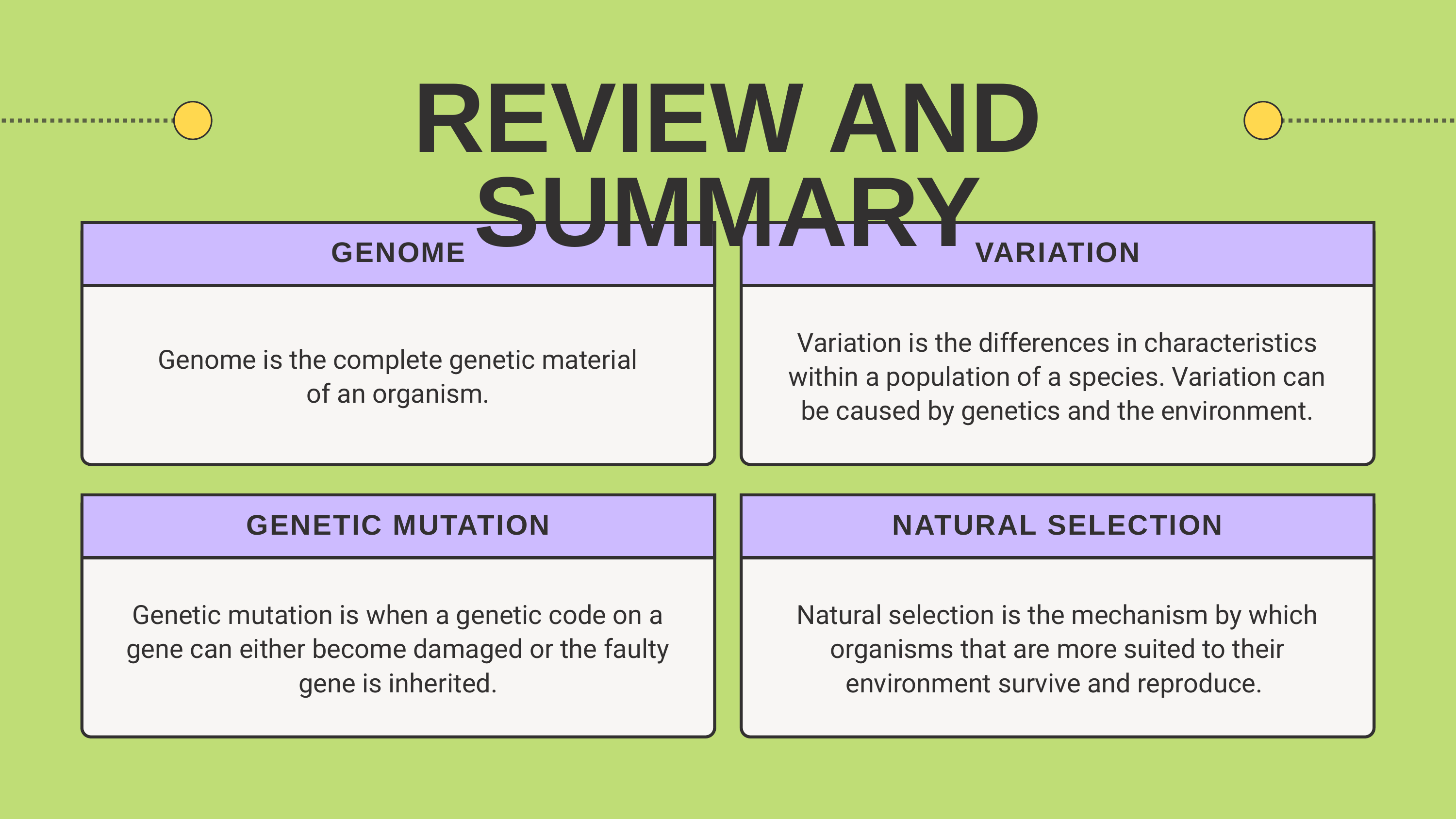

REVIEW AND SUMMARY

GENOME

VARIATION
Variation is the differences in characteristics within a population of a species. Variation can be caused by genetics and the environment.
Genome is the complete genetic material
of an organism.

GENETIC MUTATION

NATURAL SELECTION
Genetic mutation is when a genetic code on a gene can either become damaged or the faulty gene is inherited.
Natural selection is the mechanism by which organisms that are more suited to their environment survive and reproduce.